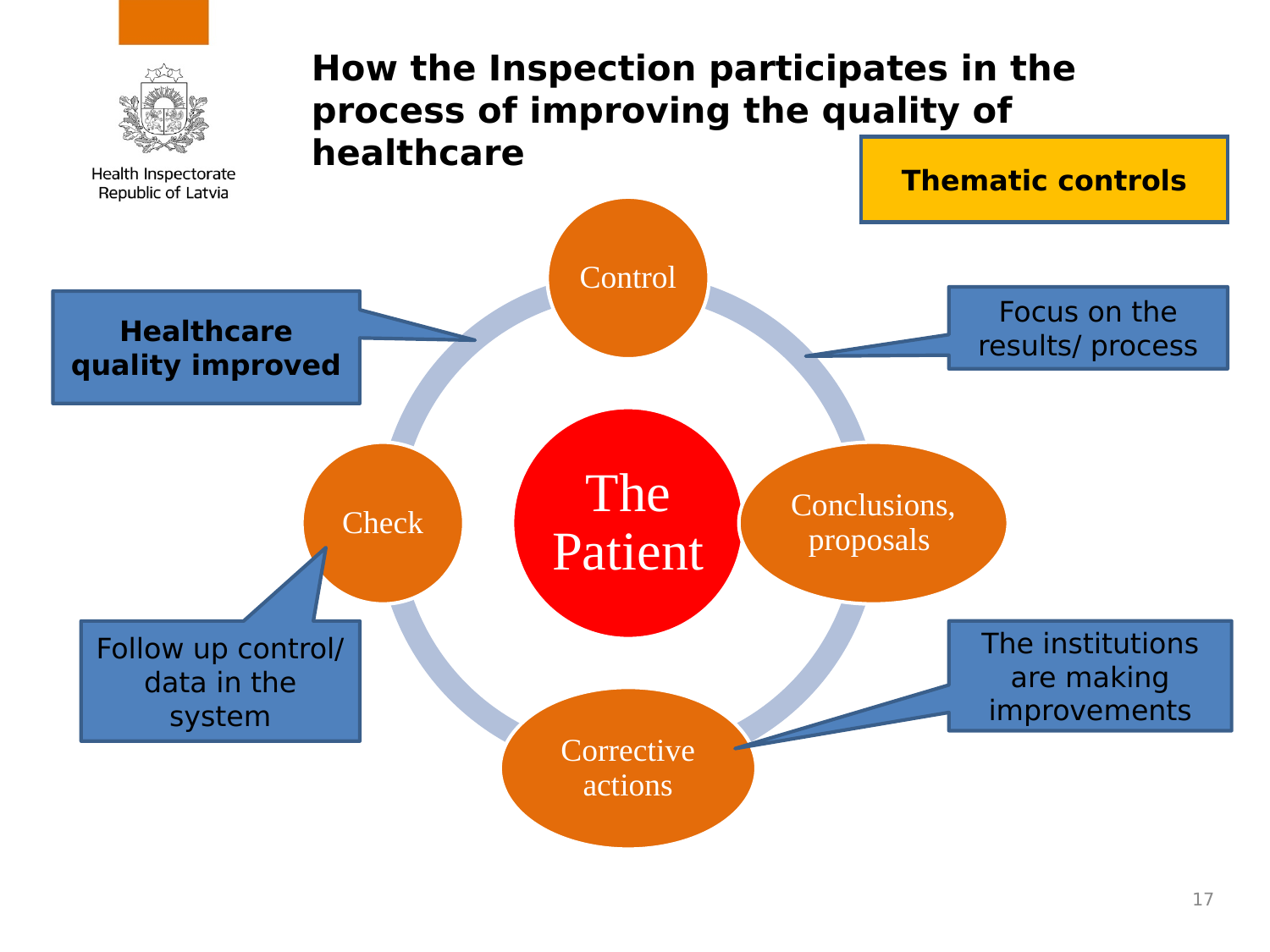

How the Inspection participates in the process of improving the quality of healthcare
# Thematic controls
The Patient
Control
Conclusions, proposals
Corrective actions
Check
Focus on the results/ process
Healthcare quality improved
Follow up control/ data in the system
The institutions are making improvements

17